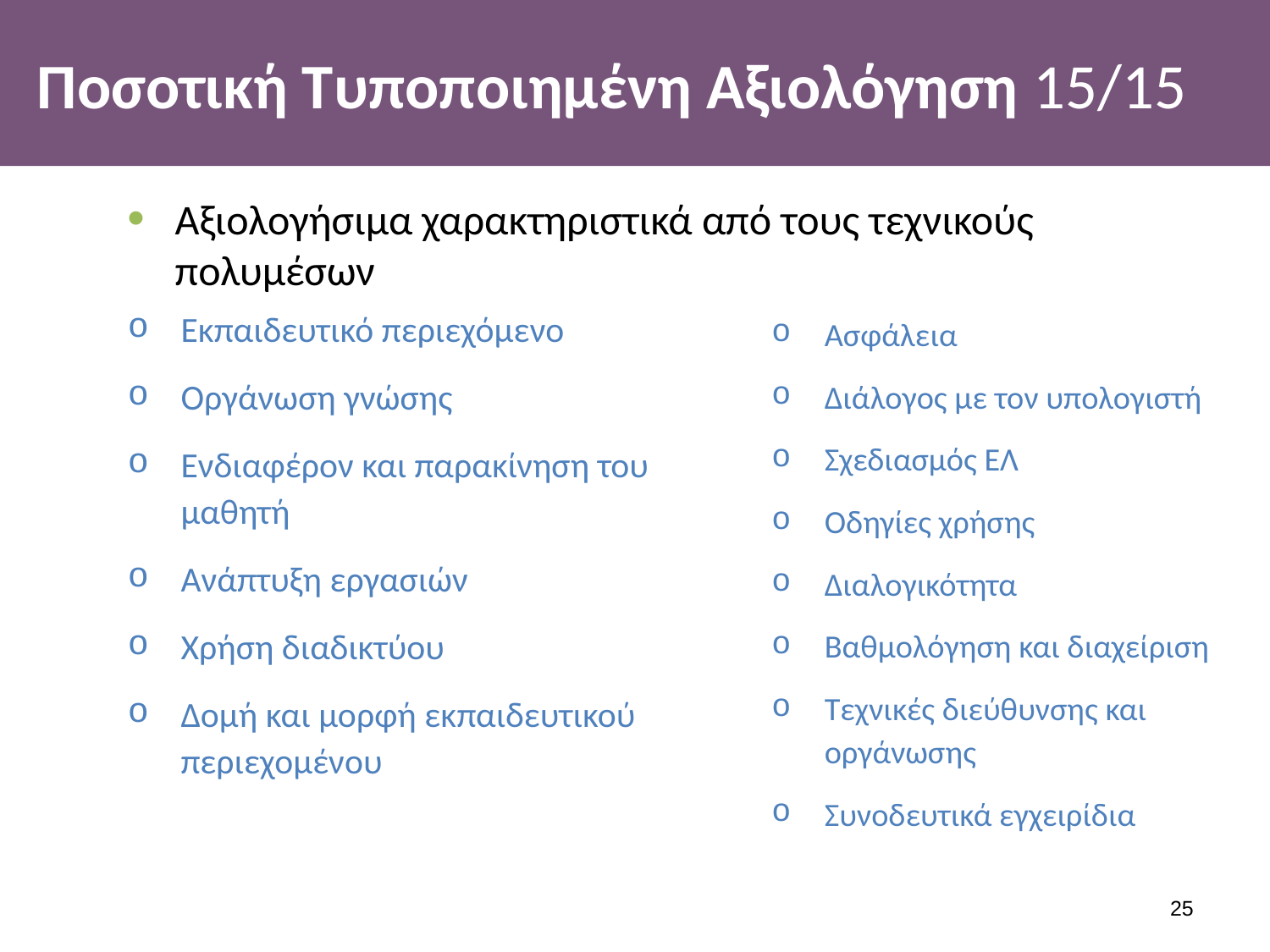

# Ποσοτική Τυποποιημένη Αξιολόγηση 15/15
Αξιολογήσιμα χαρακτηριστικά από τους τεχνικούς πολυμέσων
Εκπαιδευτικό περιεχόμενο
Οργάνωση γνώσης
Ενδιαφέρον και παρακίνηση του μαθητή
Ανάπτυξη εργασιών
Χρήση διαδικτύου
Δομή και μορφή εκπαιδευτικού περιεχομένου
Ασφάλεια
Διάλογος με τον υπολογιστή
Σχεδιασμός ΕΛ
Οδηγίες χρήσης
Διαλογικότητα
Βαθμολόγηση και διαχείριση
Τεχνικές διεύθυνσης και οργάνωσης
Συνοδευτικά εγχειρίδια

25